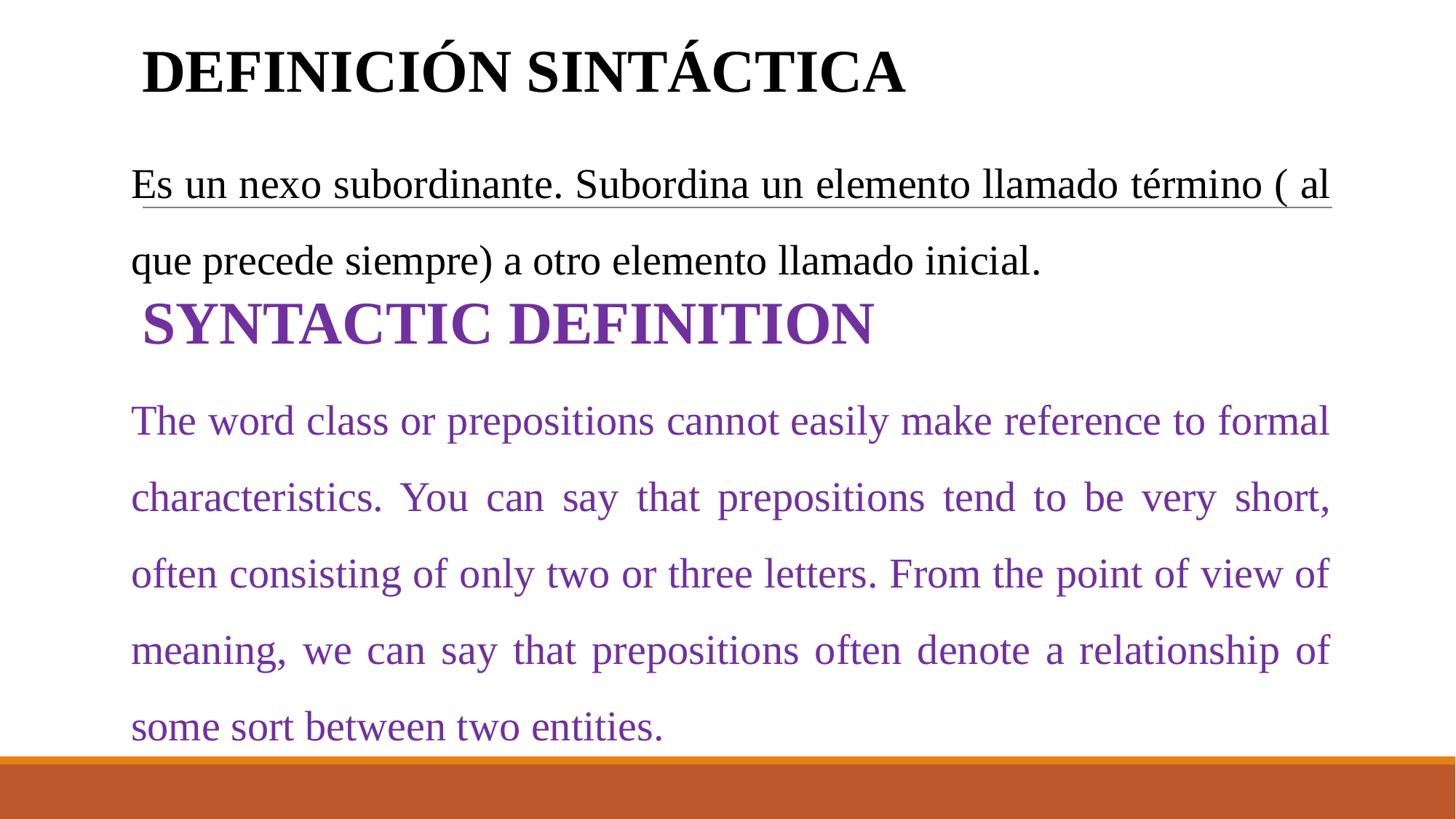

# DEFINICIÓN SINTÁCTICA
Es un nexo subordinante. Subordina un elemento llamado término ( al que precede siempre) a otro elemento llamado inicial.
SYNTACTIC DEFINITION
The word class or prepositions cannot easily make reference to formal characteristics. You can say that prepositions tend to be very short, often consisting of only two or three letters. From the point of view of meaning, we can say that prepositions often denote a relationship of some sort between two entities.